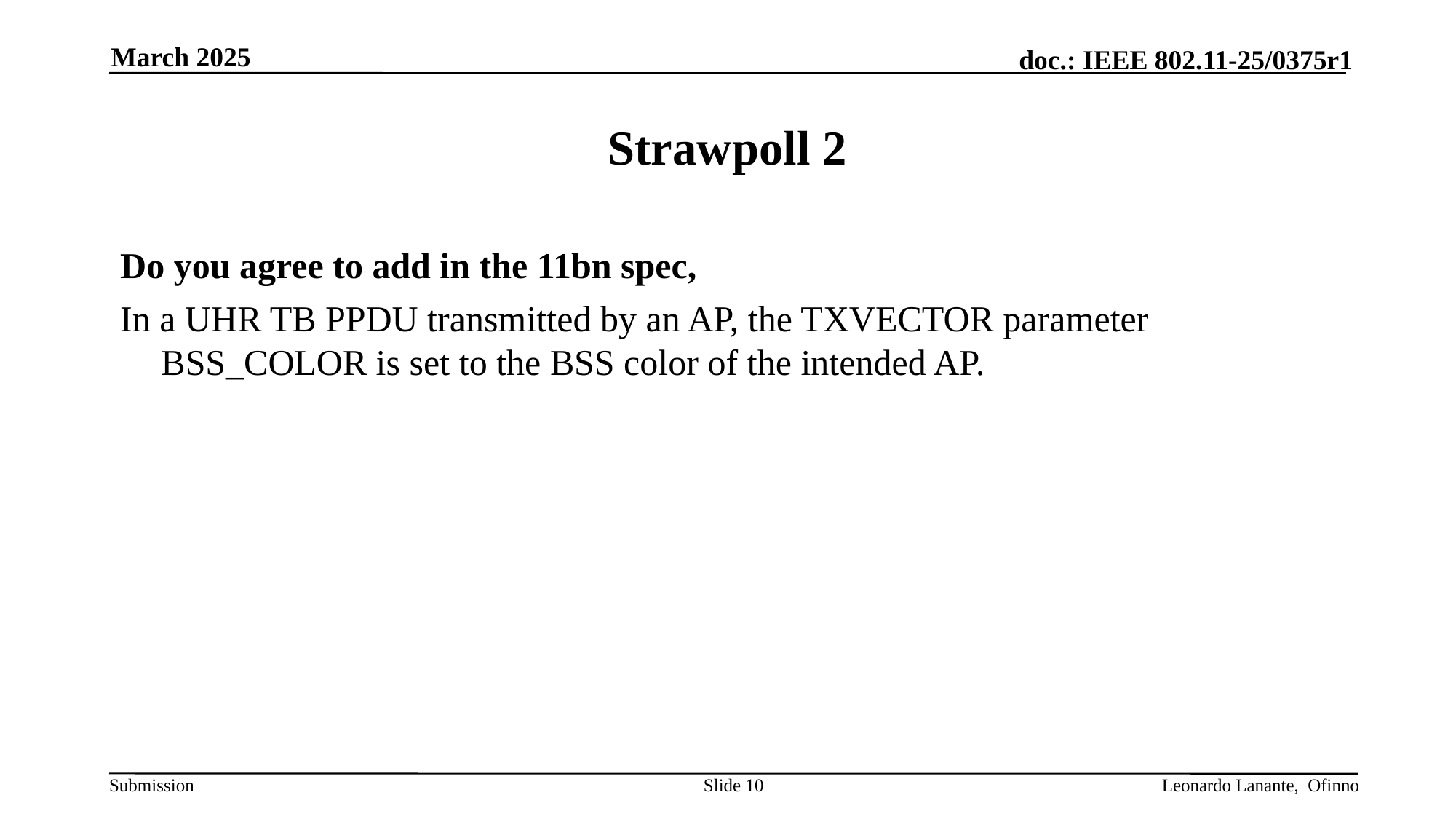

March 2025
# Strawpoll 2
Do you agree to add in the 11bn spec,
In a UHR TB PPDU transmitted by an AP, the TXVECTOR parameter BSS_COLOR is set to the BSS color of the intended AP.

Slide 10
Leonardo Lanante,  Ofinno